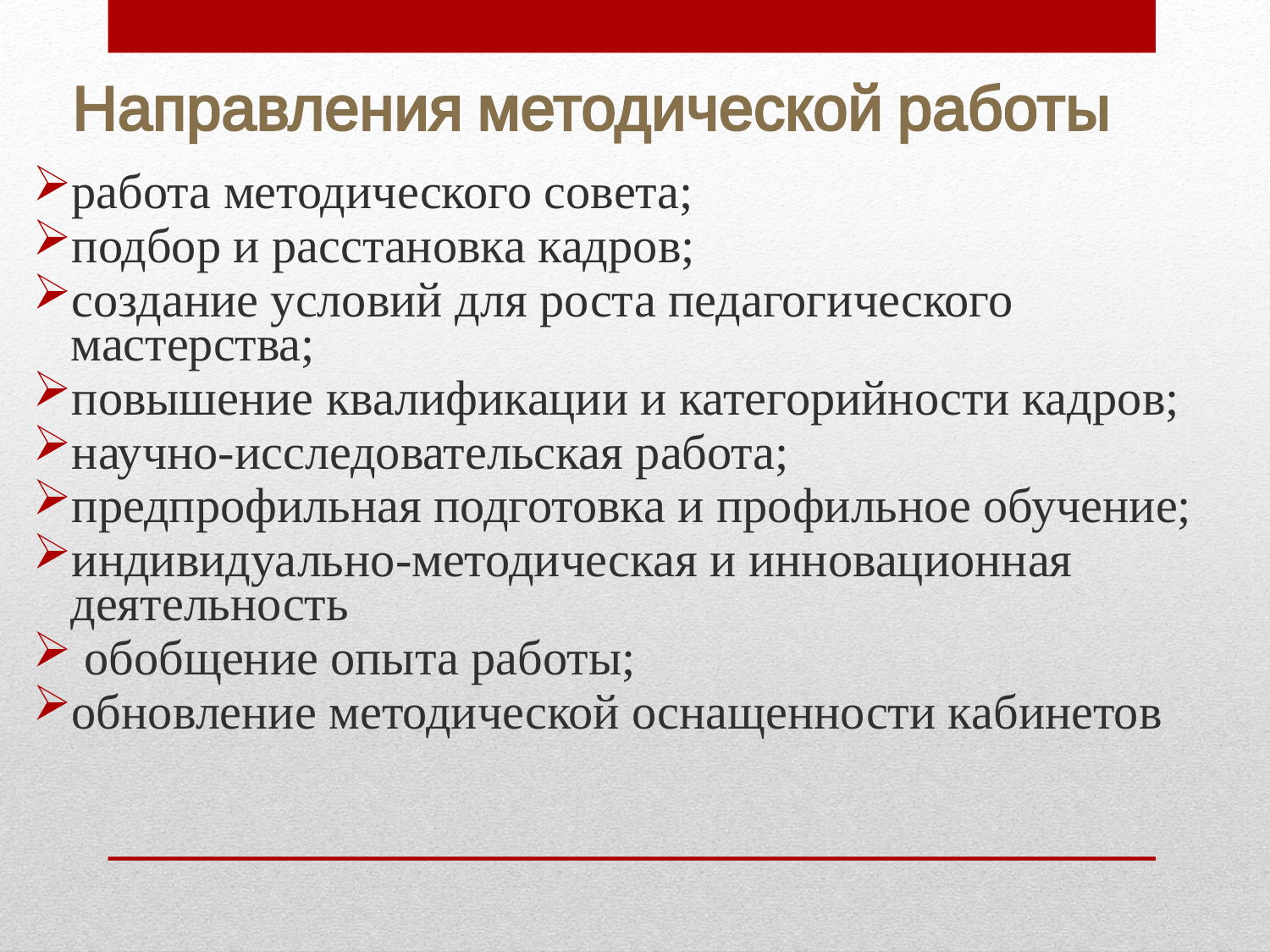

# Направления методической работы
работа методического совета;
подбор и расстановка кадров;
создание условий для роста педагогического мастерства;
повышение квалификации и категорийности кадров;
научно-исследовательская работа;
предпрофильная подготовка и профильное обучение;
индивидуально-методическая и инновационная деятельность
 обобщение опыта работы;
обновление методической оснащенности кабинетов